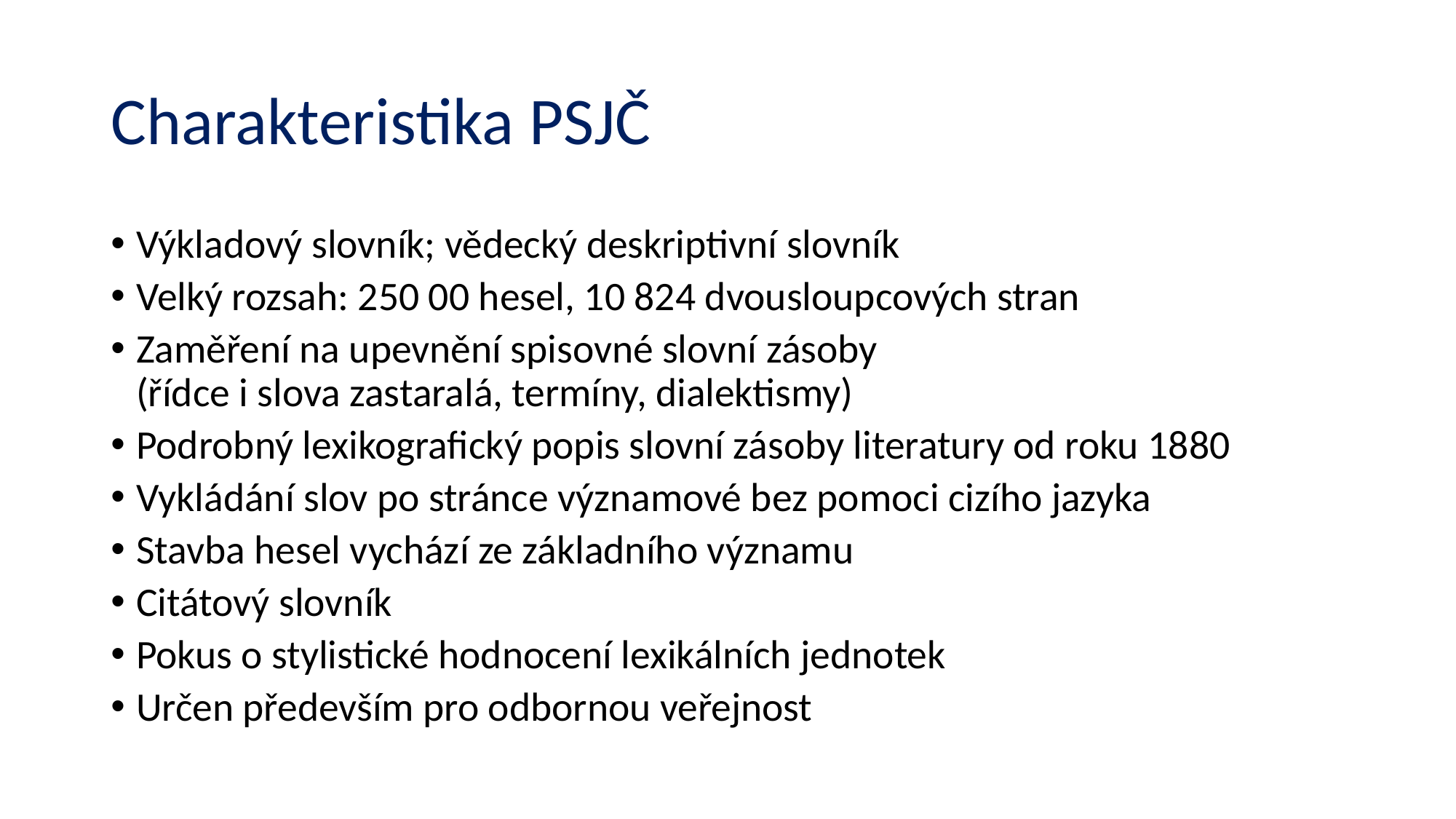

# Charakteristika PSJČ
Výkladový slovník; vědecký deskriptivní slovník
Velký rozsah: 250 00 hesel, 10 824 dvousloupcových stran
Zaměření na upevnění spisovné slovní zásoby
(řídce i slova zastaralá, termíny, dialektismy)
Podrobný lexikografický popis slovní zásoby literatury od roku 1880
Vykládání slov po stránce významové bez pomoci cizího jazyka
Stavba hesel vychází ze základního významu
Citátový slovník
Pokus o stylistické hodnocení lexikálních jednotek
Určen především pro odbornou veřejnost